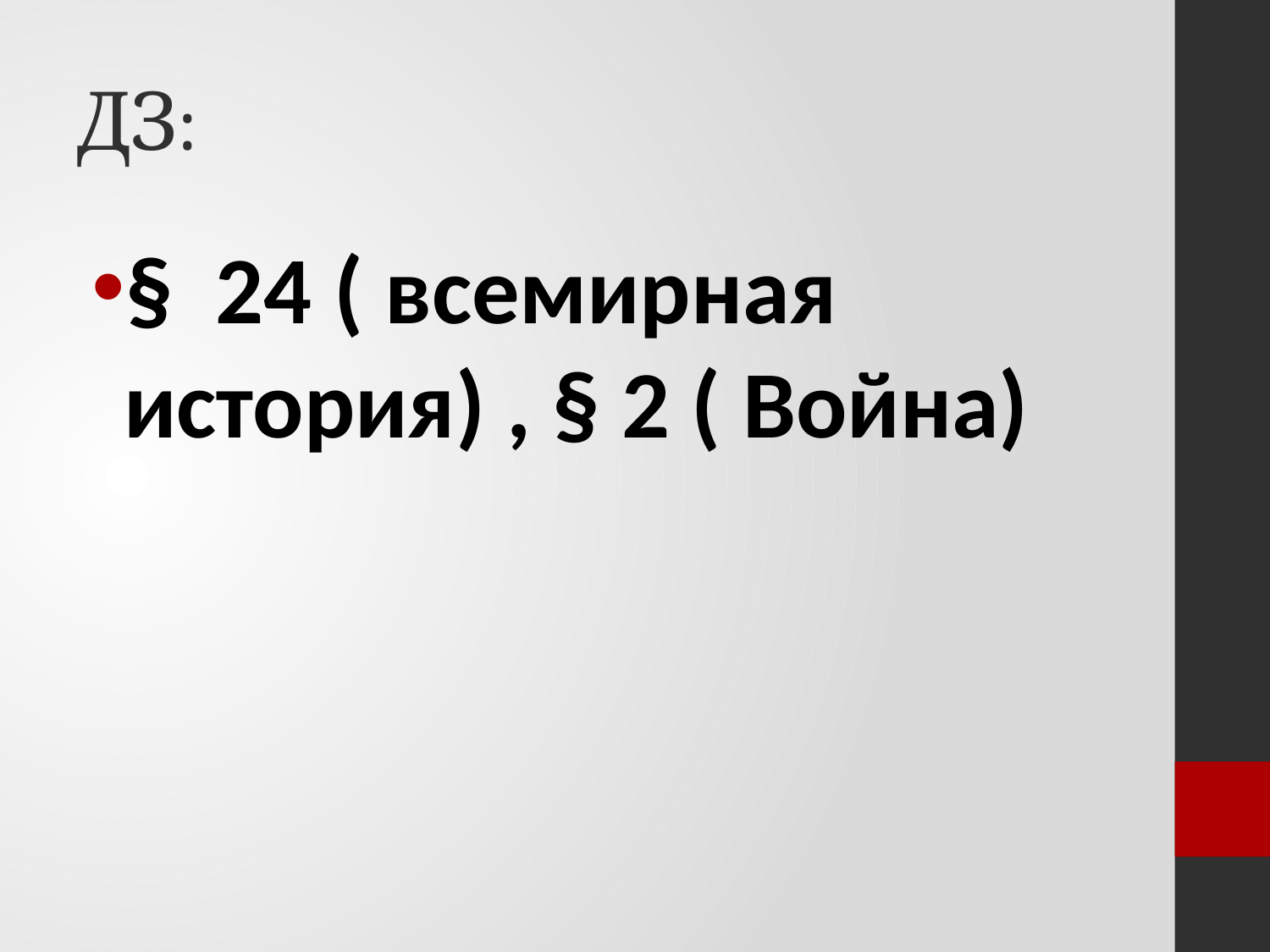

# ДЗ:
§  24 ( всемирная история) , § 2 ( Война)